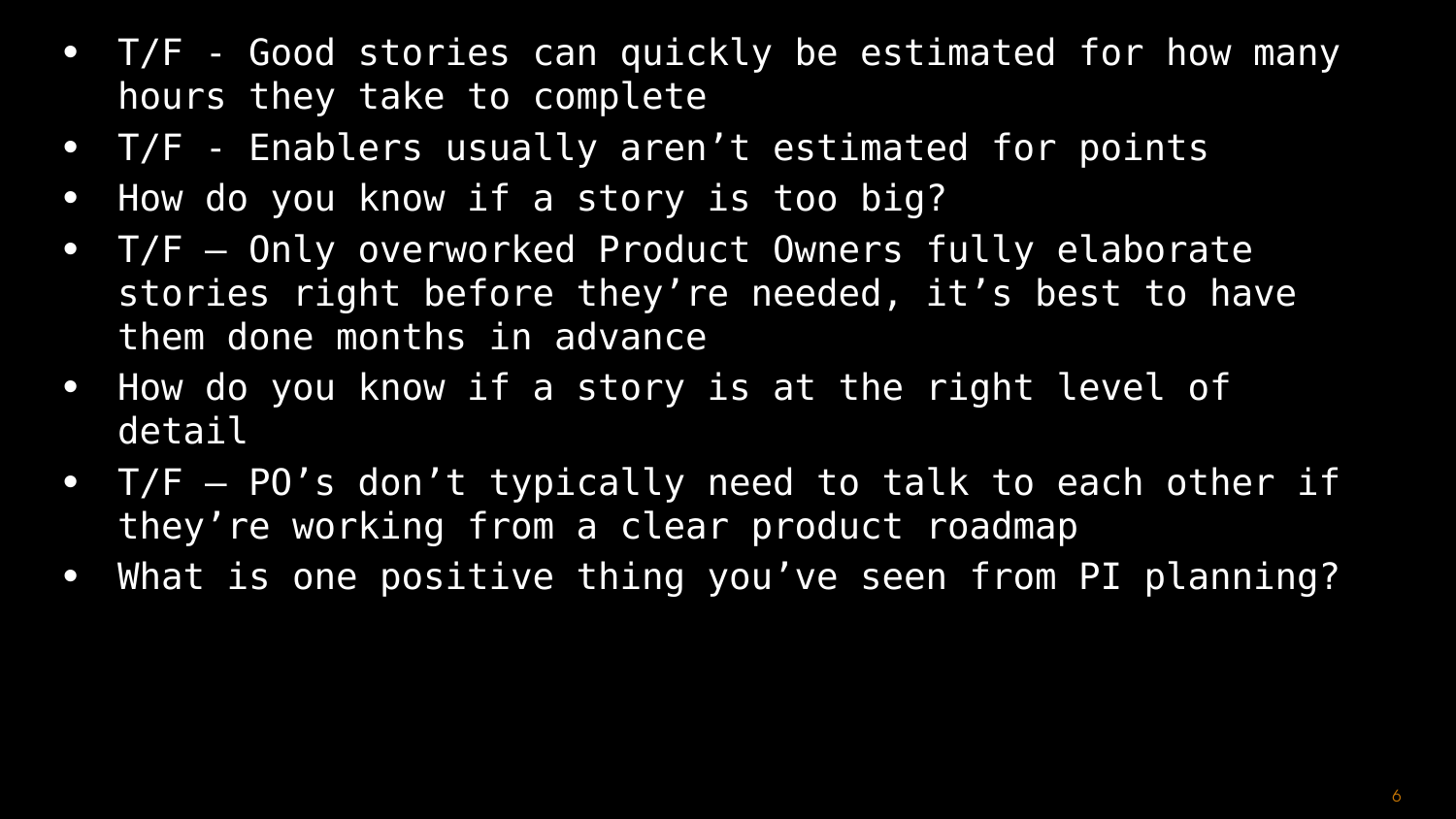

T/F - Good stories can quickly be estimated for how many hours they take to complete
T/F - Enablers usually aren’t estimated for points
How do you know if a story is too big?
T/F – Only overworked Product Owners fully elaborate stories right before they’re needed, it’s best to have them done months in advance
How do you know if a story is at the right level of detail
T/F – PO’s don’t typically need to talk to each other if they’re working from a clear product roadmap
What is one positive thing you’ve seen from PI planning?